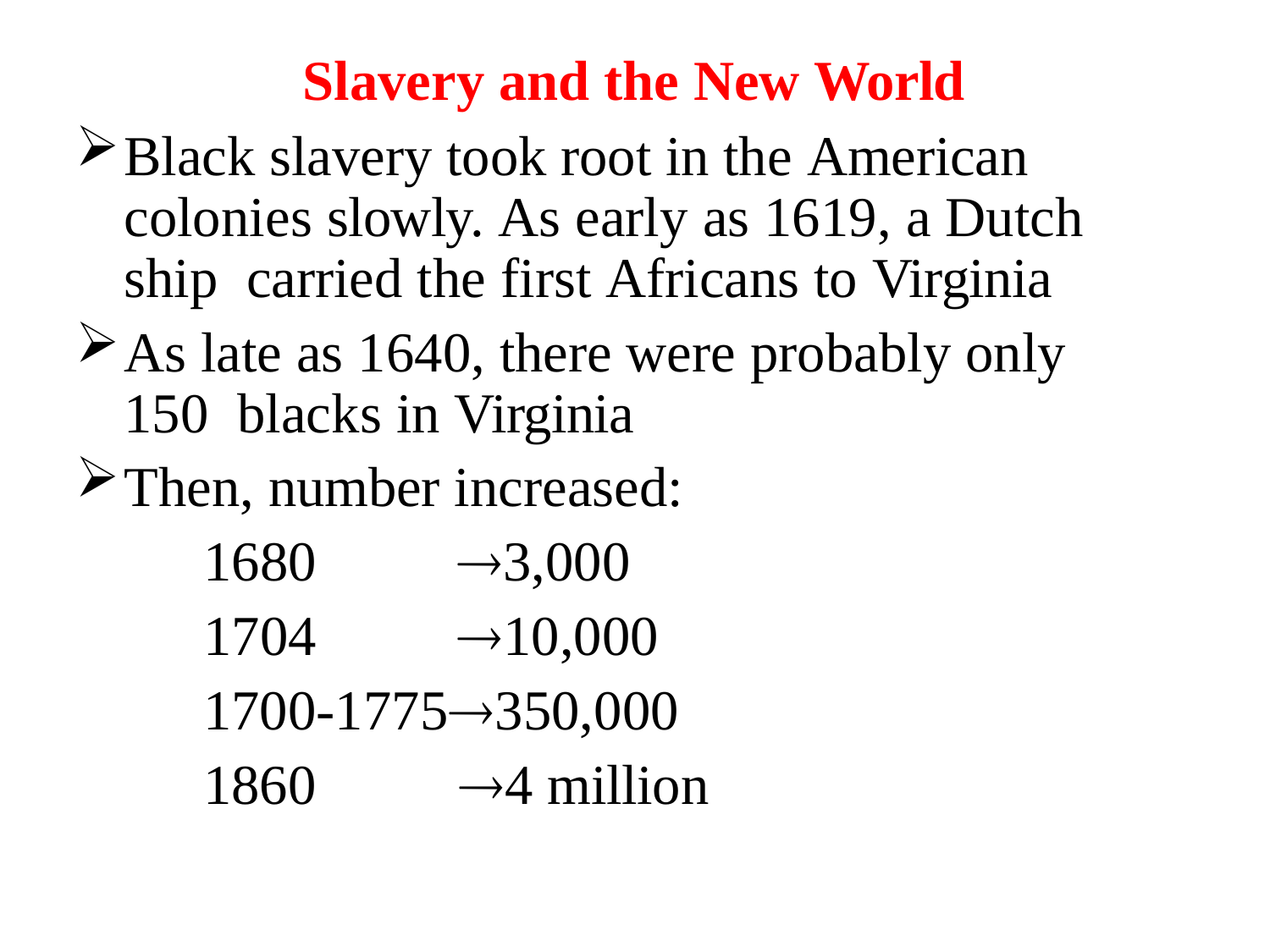

Slavery and the New World
Black slavery took root in the American  colonies slowly. As early as 1619, a Dutch ship  carried the first Africans to Virginia
As late as 1640, there were probably only 150  blacks in Virginia
Then, number increased:
1680
1704
→3,000
→10,000
1700-1775→350,000
1860	→4 million